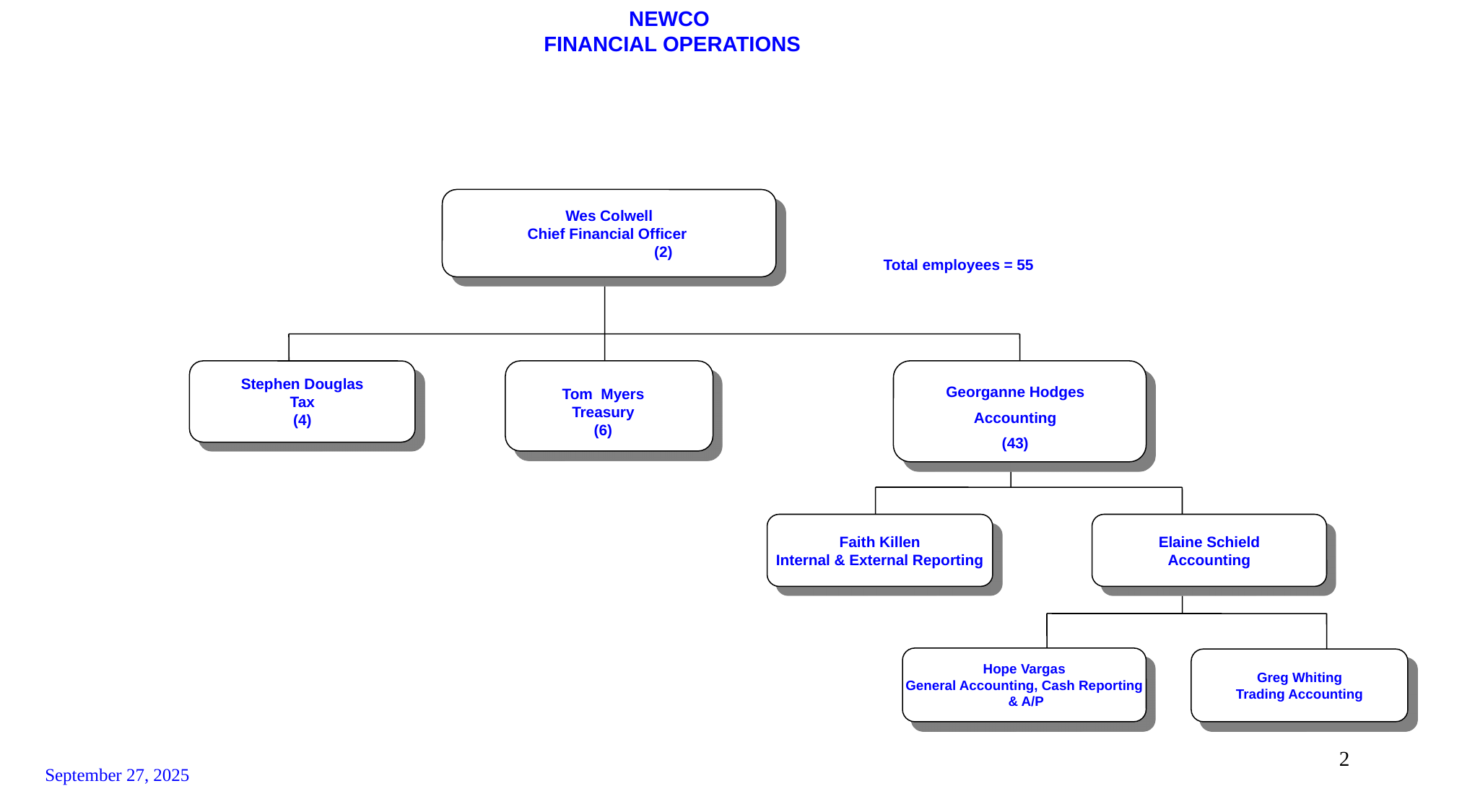

NEWCO
FINANCIAL OPERATIONS
Wes Colwell
Chief Financial Officer
  	(2)
Total employees = 55

Stephen Douglas
Tax
(4)

Georganne Hodges
Accounting
(43)
Tom  Myers
Treasury
(6)

Faith Killen
Internal & External Reporting
Elaine Schield
Accounting

Hope Vargas
General Accounting, Cash Reporting
 & A/P
Greg Whiting
Trading Accounting
2
September 27, 2025